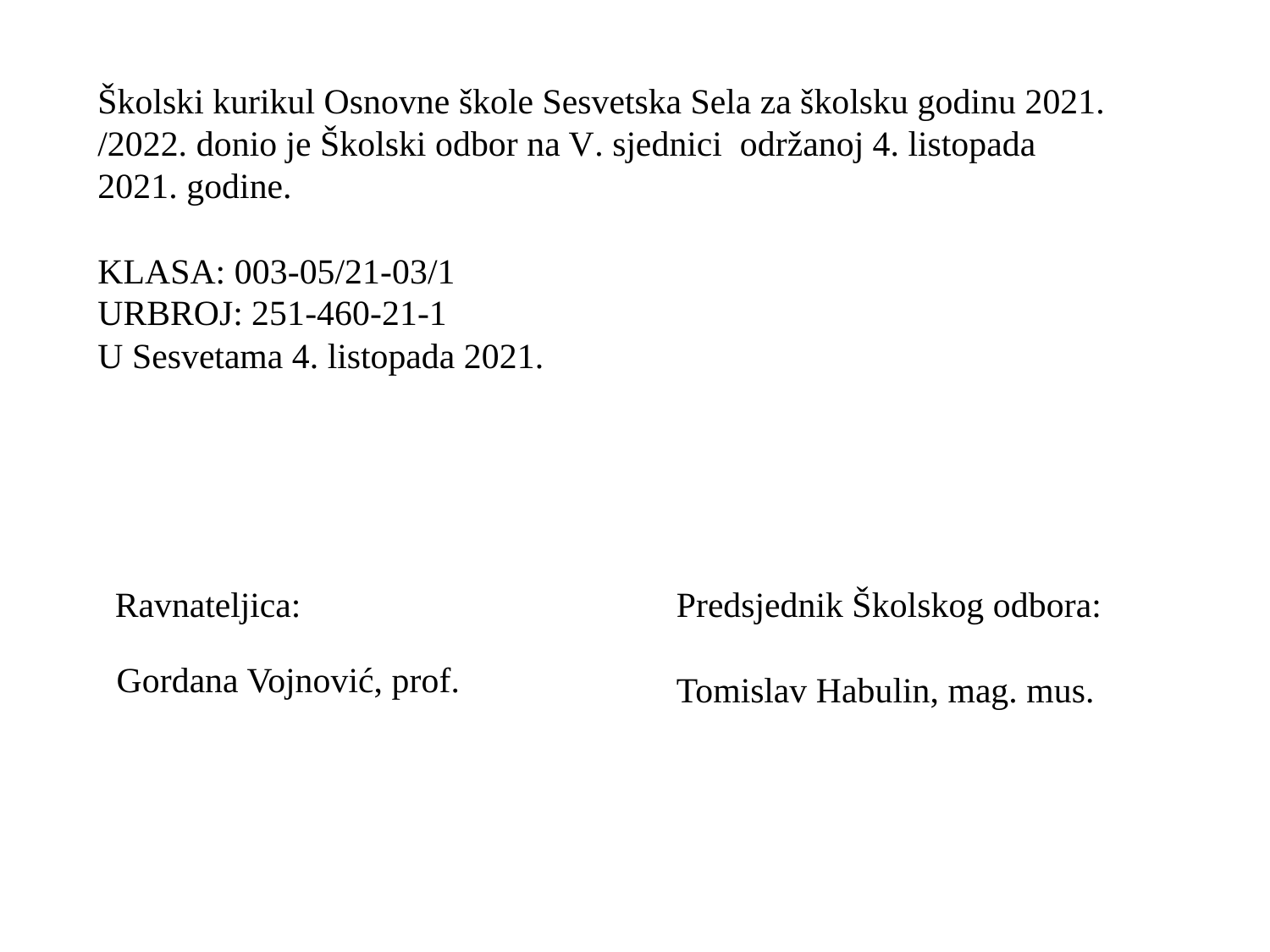

Školski kurikul Osnovne škole Sesvetska Sela za školsku godinu 2021. /2022. donio je Školski odbor na V. sjednici  održanoj 4. listopada 2021. godine.

KLASA: 003-05/21-03/1
URBROJ: 251-460-21-1
U Sesvetama 4. listopada 2021.

Ravnateljica:
Predsjednik Školskog odbora:

Tomislav Habulin, mag. mus.
| Gordana Vojnović, prof. |
| --- |